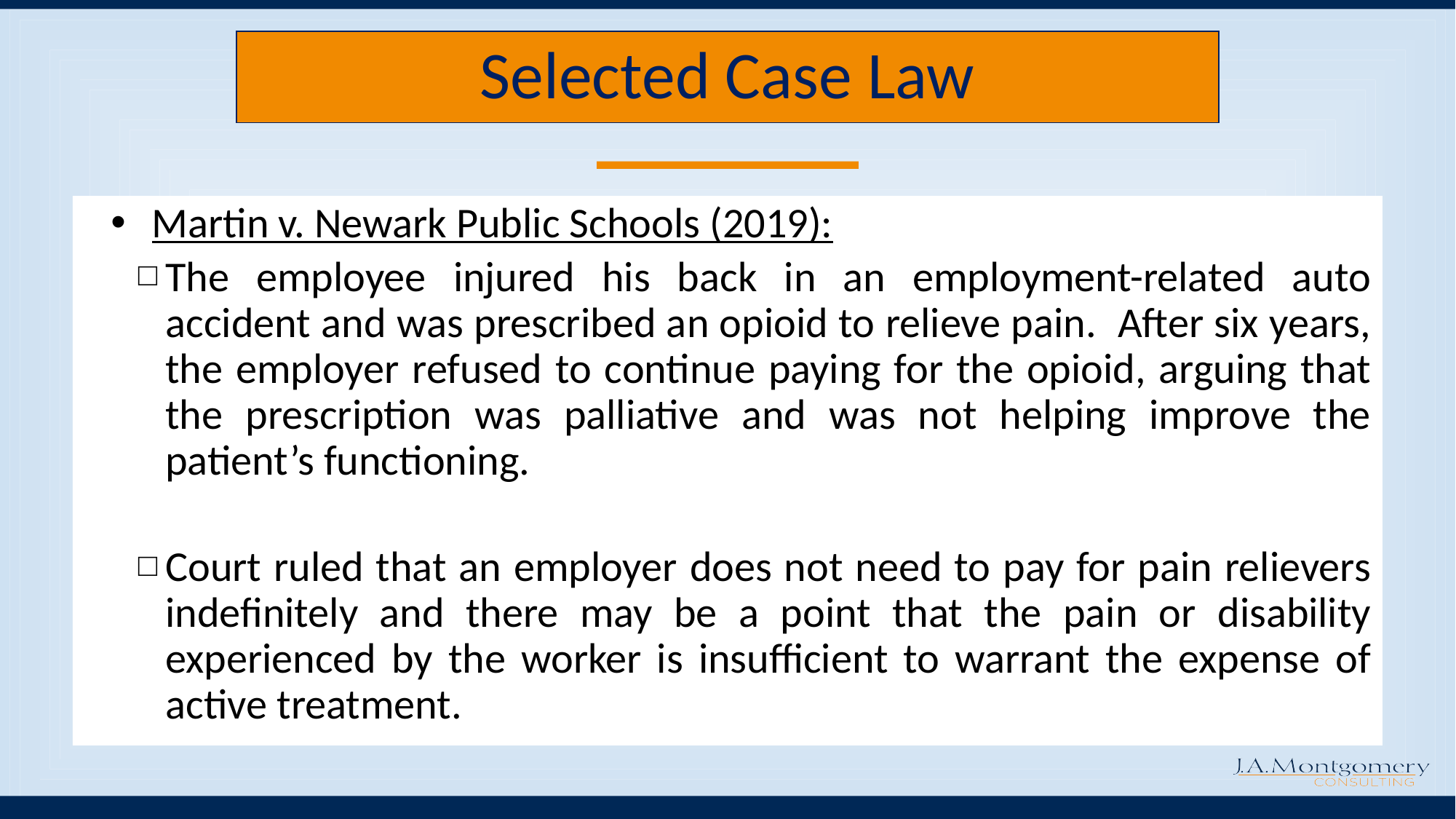

# Selected Case Law
Martin v. Newark Public Schools (2019):
The employee injured his back in an employment-related auto accident and was prescribed an opioid to relieve pain.  After six years, the employer refused to continue paying for the opioid, arguing that the prescription was palliative and was not helping improve the patient’s functioning.

Court ruled that an employer does not need to pay for pain relievers indefinitely and there may be a point that the pain or disability experienced by the worker is insufficient to warrant the expense of active treatment.